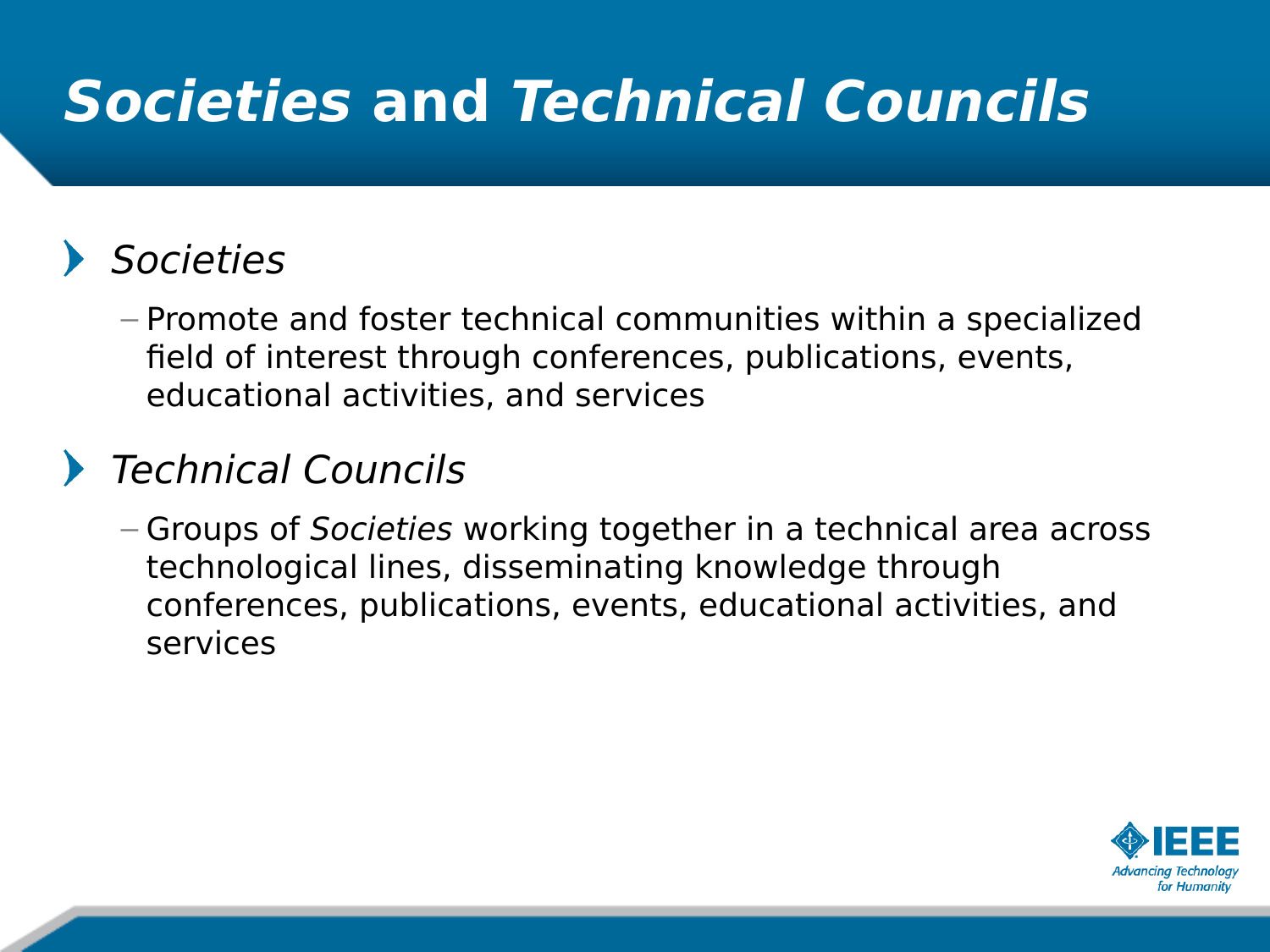

# Societies and Technical Councils
Societies
Promote and foster technical communities within a specialized field of interest through conferences, publications, events, educational activities, and services
Technical Councils
Groups of Societies working together in a technical area across technological lines, disseminating knowledge through conferences, publications, events, educational activities, and services